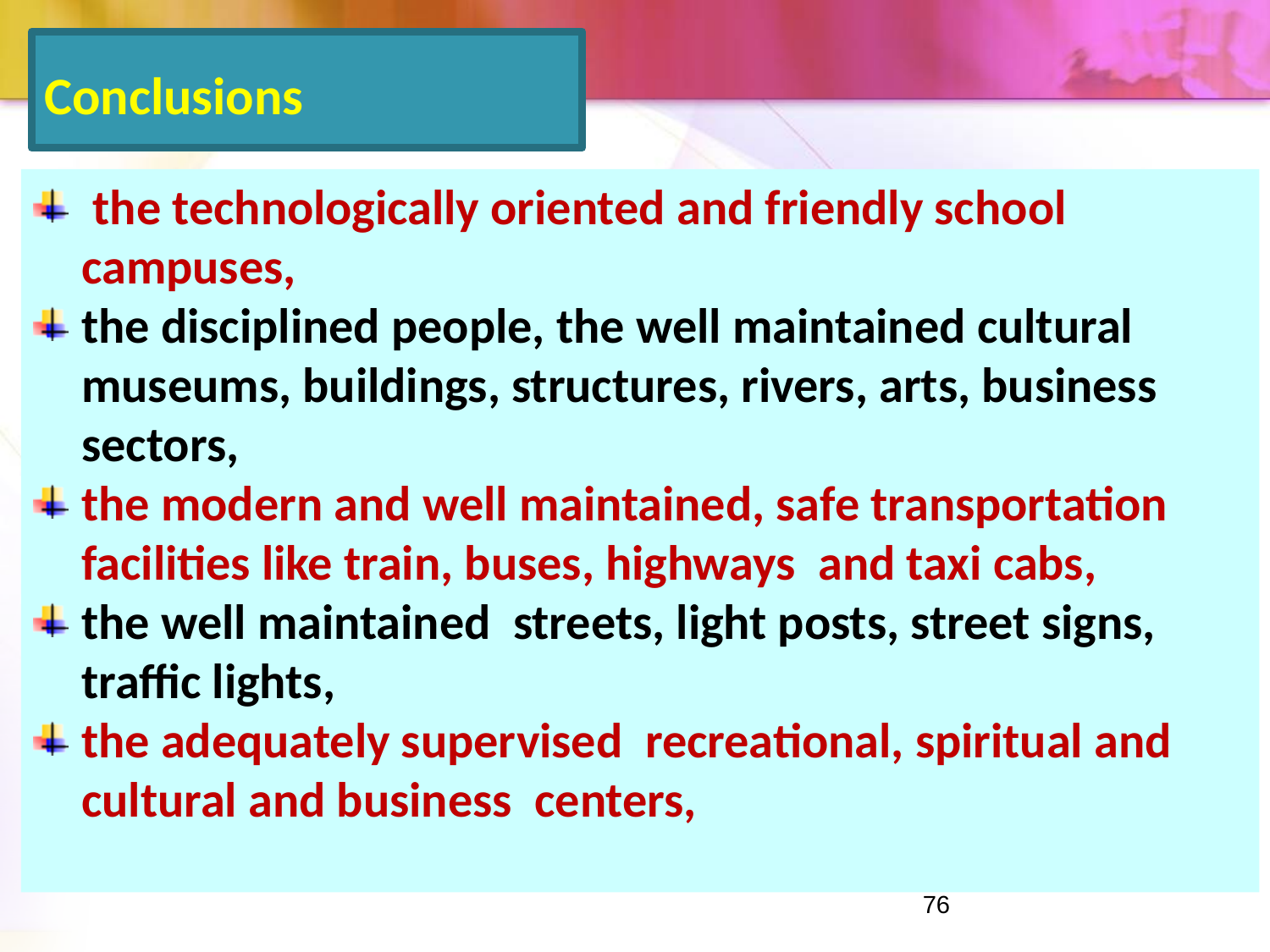

Conclusions
 the technologically oriented and friendly school campuses,
the disciplined people, the well maintained cultural museums, buildings, structures, rivers, arts, business sectors,
the modern and well maintained, safe transportation facilities like train, buses, highways  and taxi cabs,
the well maintained  streets, light posts, street signs, traffic lights,
the adequately supervised  recreational, spiritual and cultural and business  centers,

76